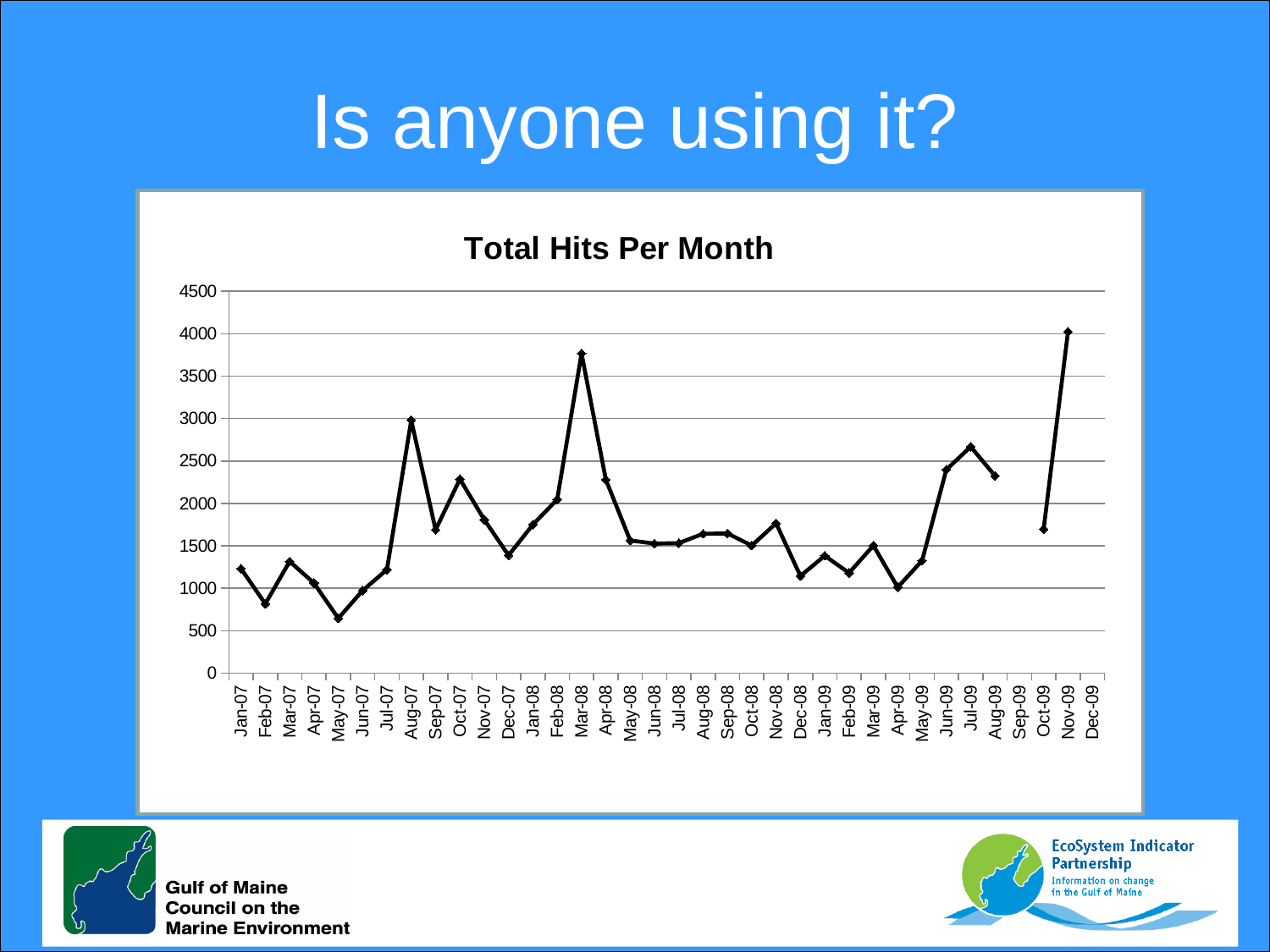

# Is anyone using it?

### Chart: Total Hits Per Month

| Category |  |
|---|---|
| 39083 | 1232.0 |
| 39114 | 817.0 |
| 39142 | 1316.0 |
| 39179 | 1062.0 |
| 39209 | 646.0 |
| 39234 | 973.0 |
| 39264 | 1220.0 |
| 39301 | 2982.0 |
| 39332 | 1688.0 |
| 39362 | 2287.0 |
| 39387 | 1808.0 |
| 39417 | 1388.0 |
| 39448 | 1750.0 |
| 39486 | 2046.0 |
| 39515 | 3768.0 |
| 39539 | 2280.0 |
| 39576 | 1563.0 |
| 39607 | 1527.0 |
| 39630 | 1532.0 |
| 39668 | 1642.0 |
| 39699 | 1646.0 |
| 39729 | 1503.0 |
| 39760 | 1766.0 |
| 39790 | 1145.0 |
| 39822 | 1383.0 |
| 39853 | 1181.0 |
| 39881 | 1503.0 |
| 39912 | 1012.0 |
| 39942 | 1324.0 |
| 39973 | 2398.0 |
| 40003 | 2669.0 |
| 40034 | 2325.0 |
| 40065 | None |
| 40095 | 1697.0 |
| 40126 | 4023.0 |
|  | None |
|  | None |